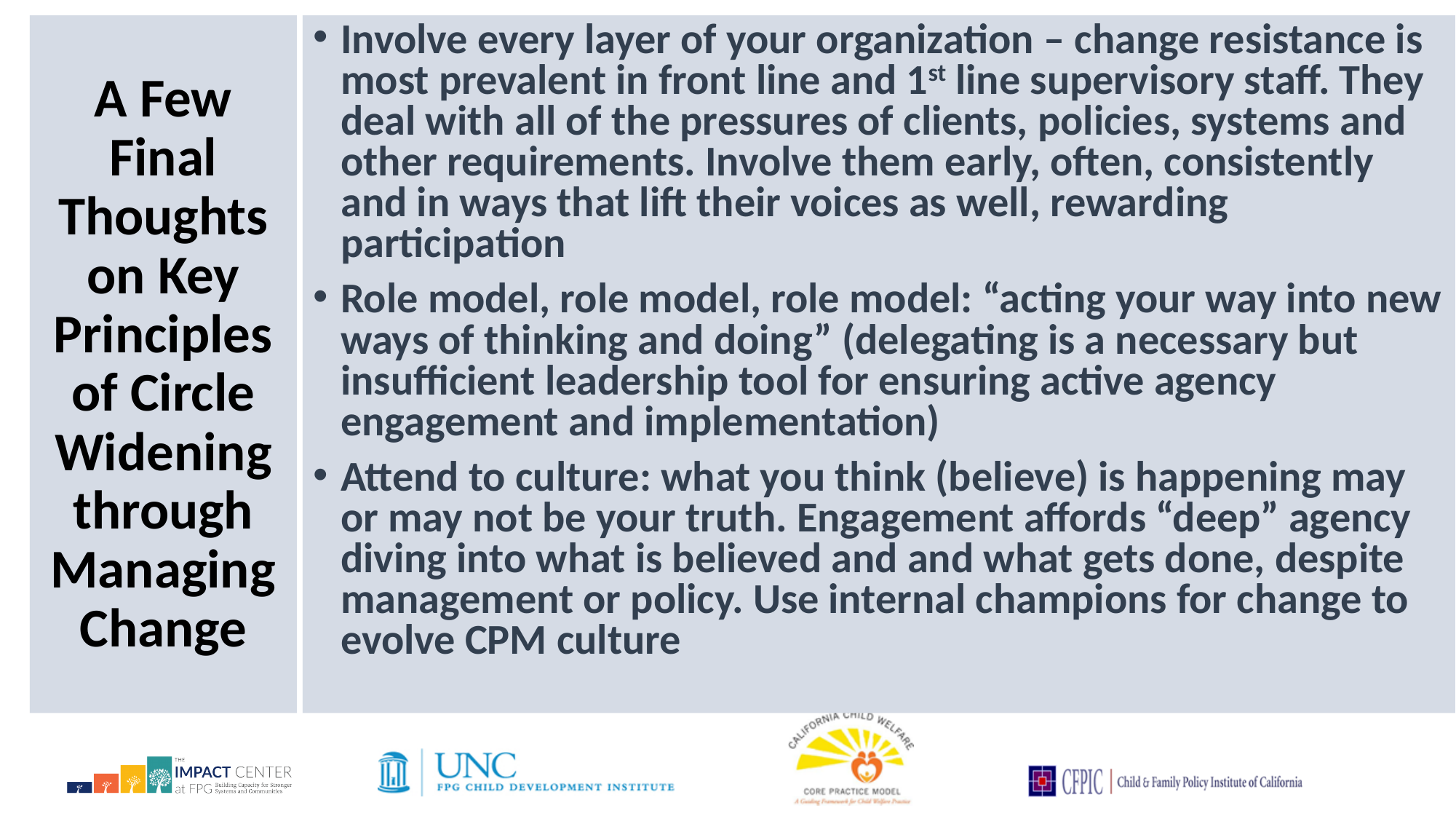

# A Few Final Thoughts on Key Principles of Circle Widening through Managing Change
Involve every layer of your organization – change resistance is most prevalent in front line and 1st line supervisory staff. They deal with all of the pressures of clients, policies, systems and other requirements. Involve them early, often, consistently and in ways that lift their voices as well, rewarding participation
Role model, role model, role model: “acting your way into new ways of thinking and doing” (delegating is a necessary but insufficient leadership tool for ensuring active agency engagement and implementation)
Attend to culture: what you think (believe) is happening may or may not be your truth. Engagement affords “deep” agency diving into what is believed and and what gets done, despite management or policy. Use internal champions for change to evolve CPM culture